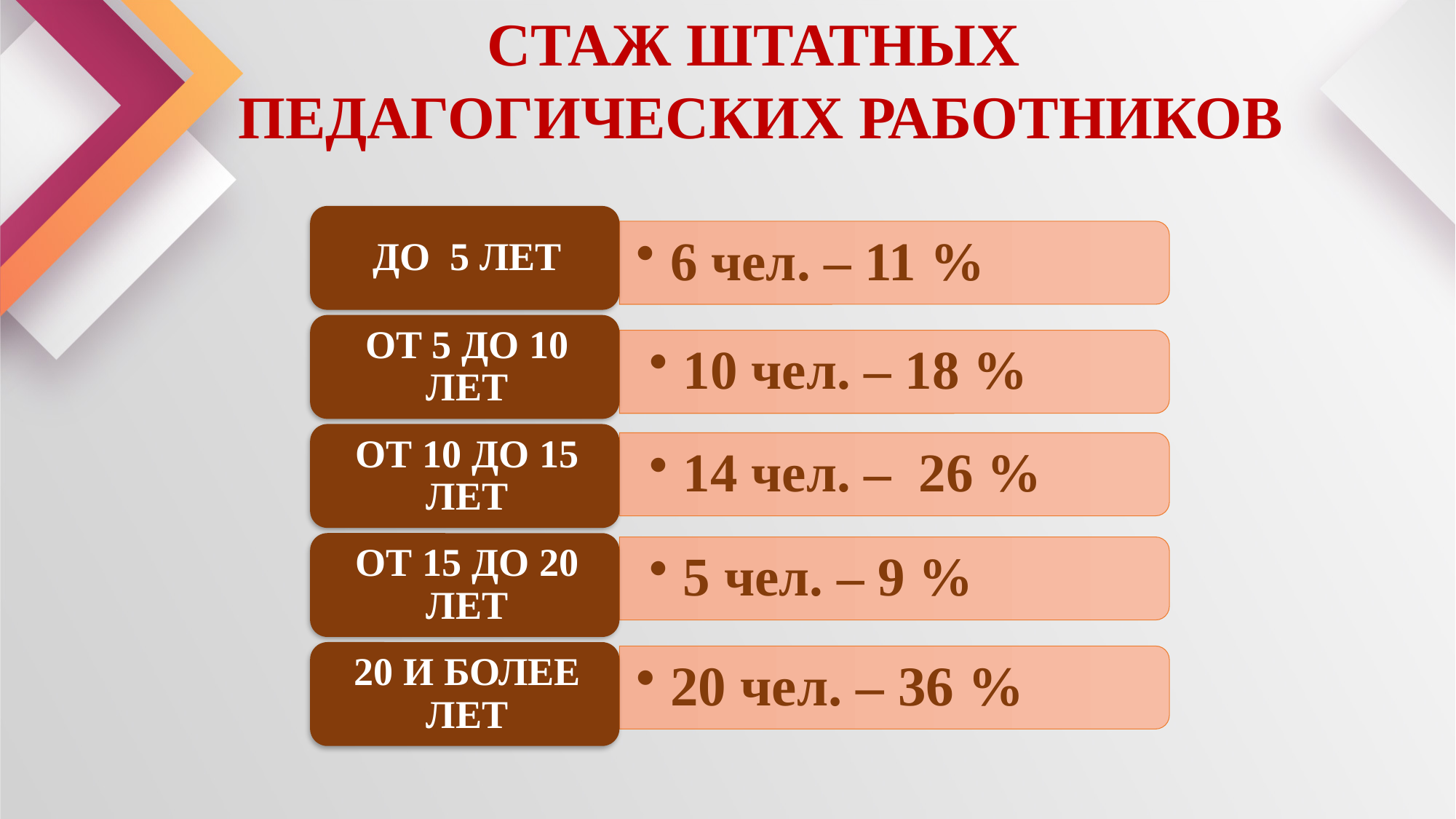

СТАЖ ШТАТНЫХ
ПЕДАГОГИЧЕСКИХ РАБОТНИКОВ
6 чел. – 11 %
ДО  5 ЛЕТ
10 чел. – 18 %
ОТ 5 ДО 10 ЛЕТ
14 чел. –  26 %
ОТ 10 ДО 15 ЛЕТ
5 чел. – 9 %
ОТ 15 ДО 20 ЛЕТ
20 чел. – 36 %
20 И БОЛЕЕ ЛЕТ